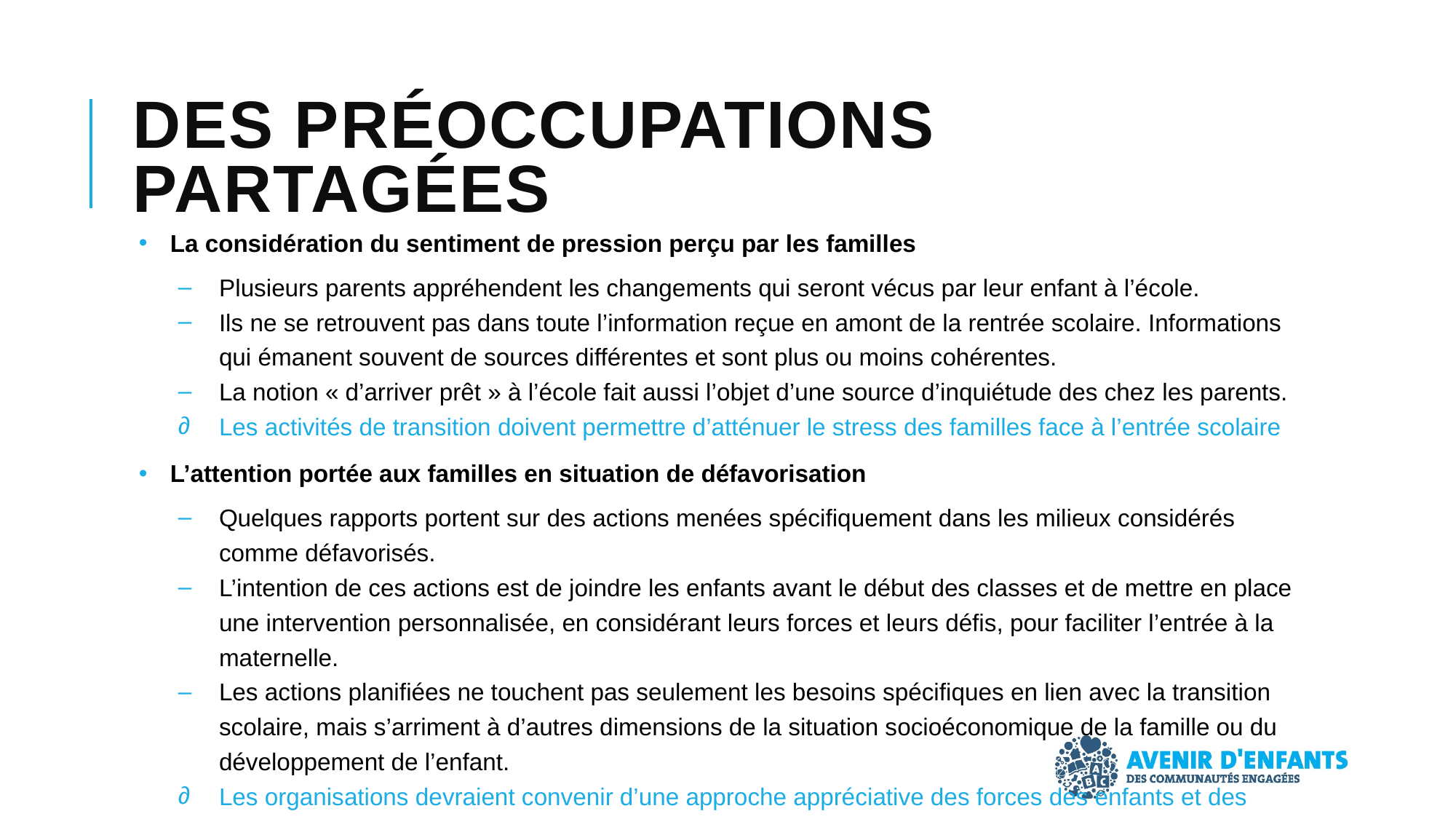

# Des préoccupations partagées
La considération du sentiment de pression perçu par les familles
Plusieurs parents appréhendent les changements qui seront vécus par leur enfant à l’école.
Ils ne se retrouvent pas dans toute l’information reçue en amont de la rentrée scolaire. Informations qui émanent souvent de sources différentes et sont plus ou moins cohérentes.
La notion « d’arriver prêt » à l’école fait aussi l’objet d’une source d’inquiétude des chez les parents.
Les activités de transition doivent permettre d’atténuer le stress des familles face à l’entrée scolaire
L’attention portée aux familles en situation de défavorisation
Quelques rapports portent sur des actions menées spécifiquement dans les milieux considérés comme défavorisés.
L’intention de ces actions est de joindre les enfants avant le début des classes et de mettre en place une intervention personnalisée, en considérant leurs forces et leurs défis, pour faciliter l’entrée à la maternelle.
Les actions planifiées ne touchent pas seulement les besoins spécifiques en lien avec la transition scolaire, mais s’arriment à d’autres dimensions de la situation socioéconomique de la famille ou du développement de l’enfant.
Les organisations devraient convenir d’une approche appréciative des forces des enfants et des familles basée sur l’ouverture et l’établissement de liens de confiance.